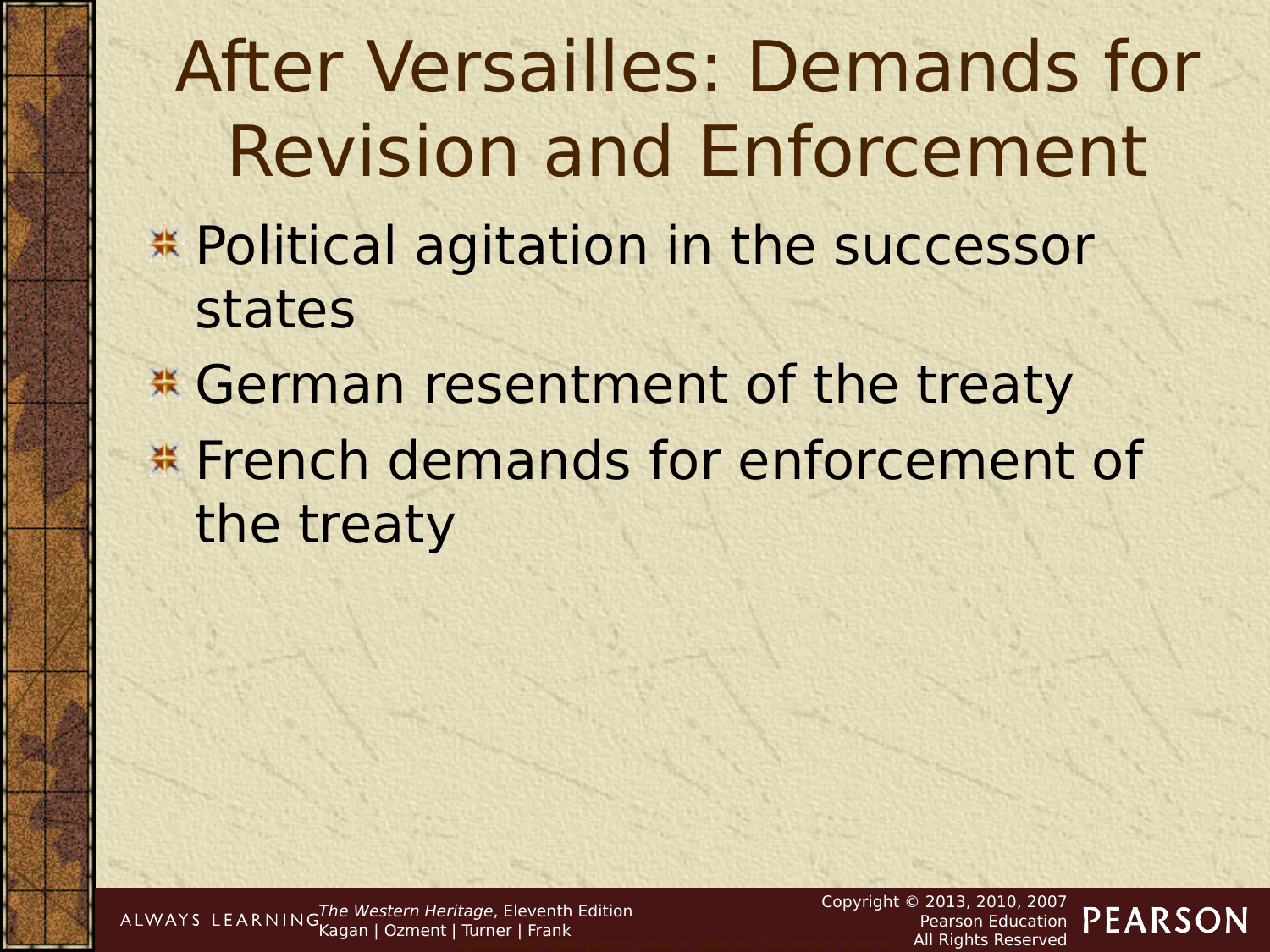

After Versailles: Demands for Revision and Enforcement
Political agitation in the successor states
German resentment of the treaty
French demands for enforcement of the treaty
Copyright © 2010 Pearson Education, Inc., Upper Saddle River, NJ 07458. All rights reserved.